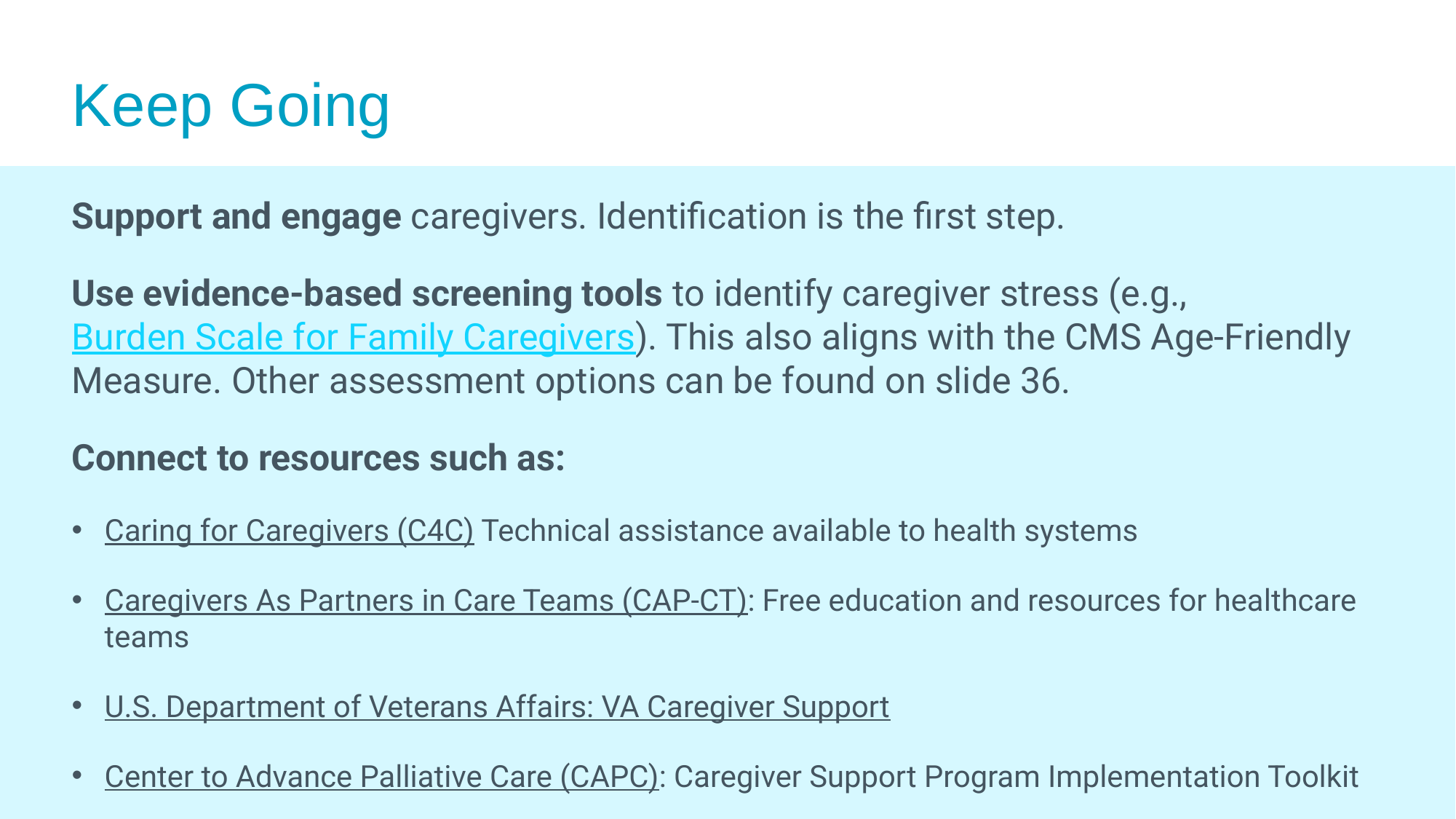

# Keep Going

Support and engage caregivers. Identification is the first step.
Use evidence-based screening tools to identify caregiver stress (e.g., Burden Scale for Family Caregivers). This also aligns with the CMS Age-Friendly Measure. Other assessment options can be found on slide 36.
Connect to resources such as:
Caring for Caregivers (C4C) Technical assistance available to health systems
Caregivers As Partners in Care Teams (CAP-CT): Free education and resources for healthcare teams
U.S. Department of Veterans Affairs: VA Caregiver Support
Center to Advance Palliative Care (CAPC): Caregiver Support Program Implementation Toolkit